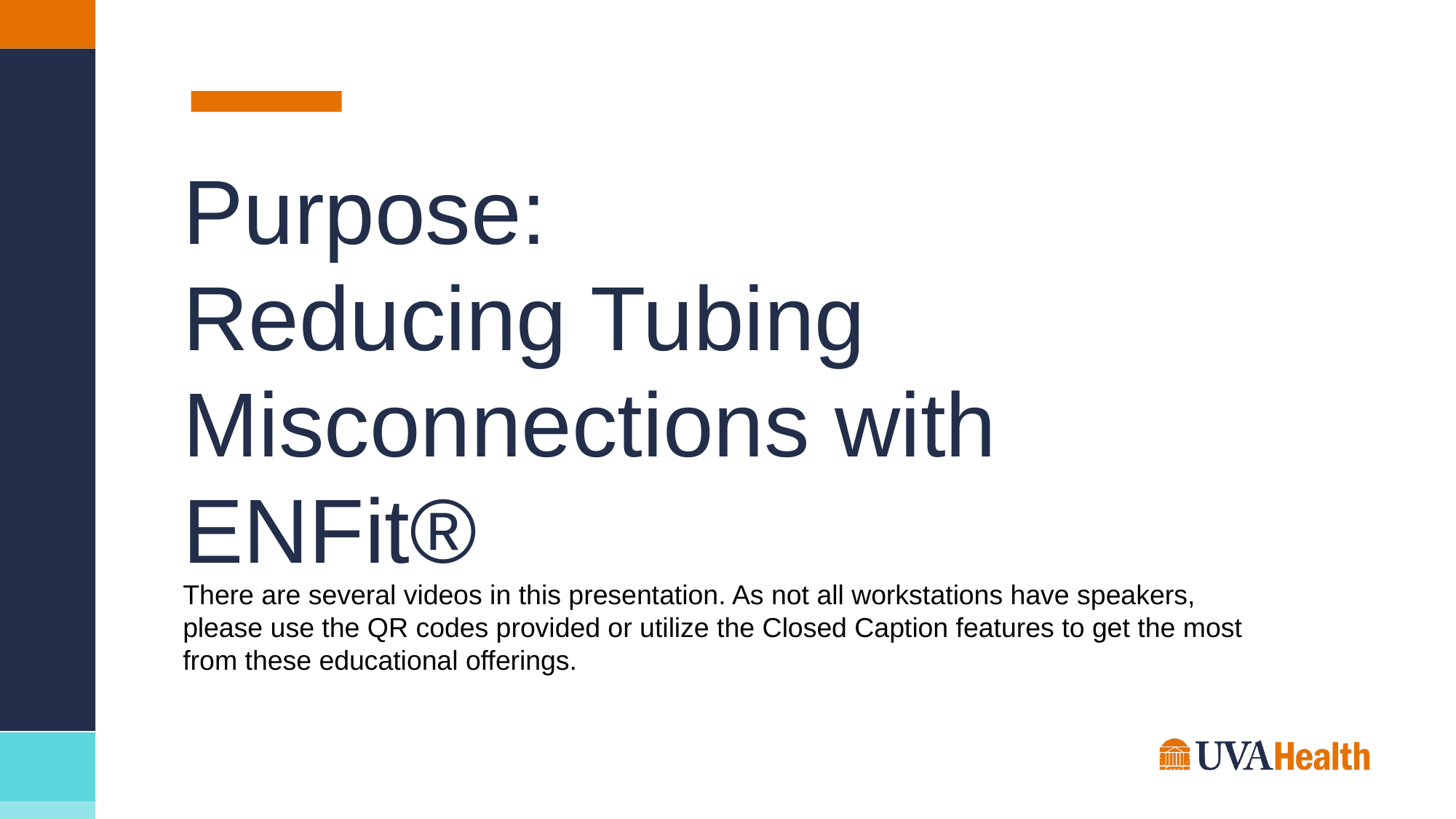

# Purpose: Reducing Tubing Misconnections with ENFit®
There are several videos in this presentation. As not all workstations have speakers, please use the QR codes provided or utilize the Closed Caption features to get the most from these educational offerings.